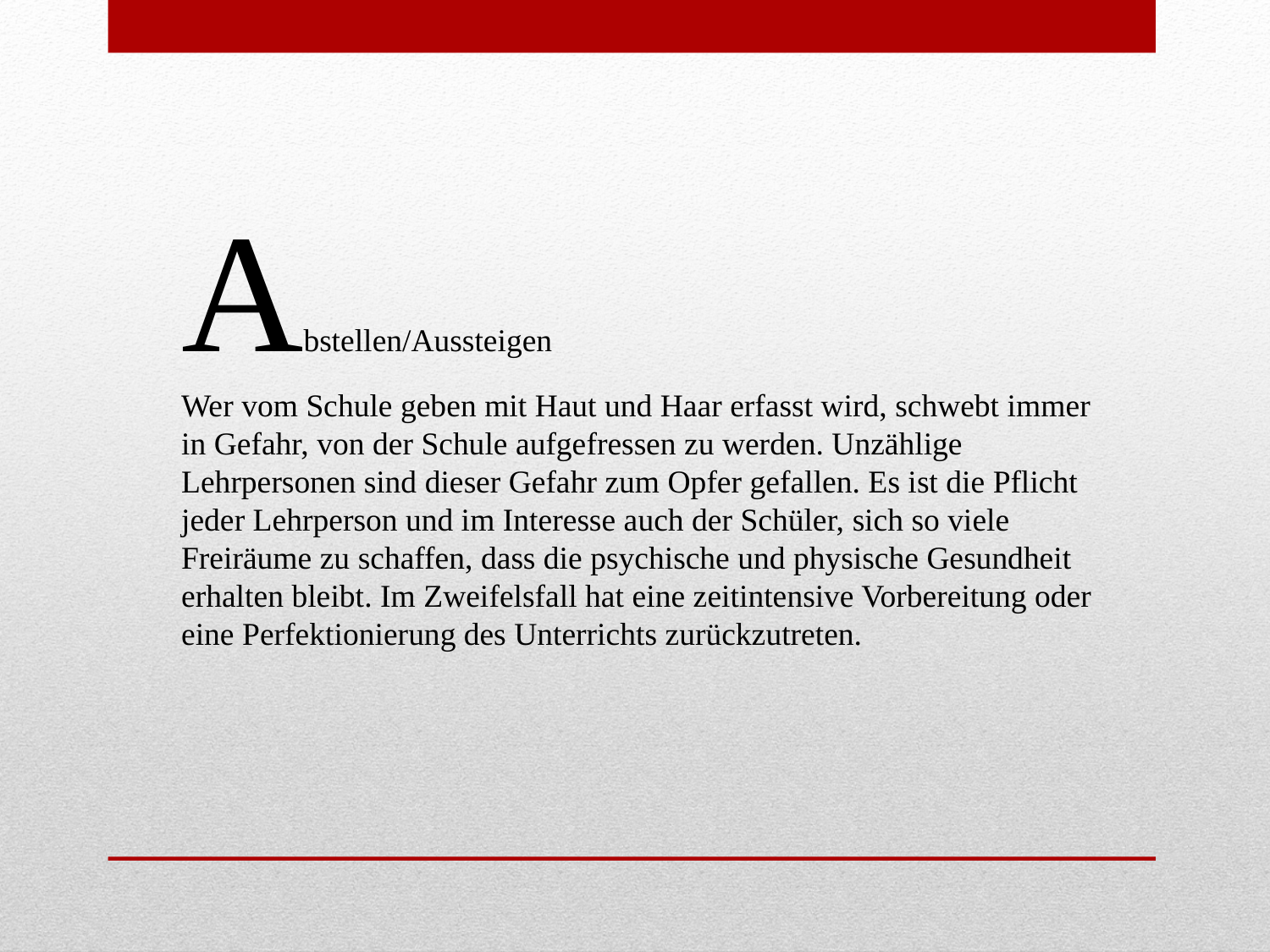

Abstellen/Aussteigen
Wer vom Schule geben mit Haut und Haar erfasst wird, schwebt immer in Gefahr, von der Schule aufgefressen zu werden. Unzählige Lehrpersonen sind dieser Gefahr zum Opfer gefallen. Es ist die Pflicht jeder Lehrperson und im Interesse auch der Schüler, sich so viele Freiräume zu schaffen, dass die psychische und physische Gesundheit erhalten bleibt. Im Zweifelsfall hat eine zeitintensive Vorbereitung oder eine Perfektionierung des Unterrichts zurückzutreten.